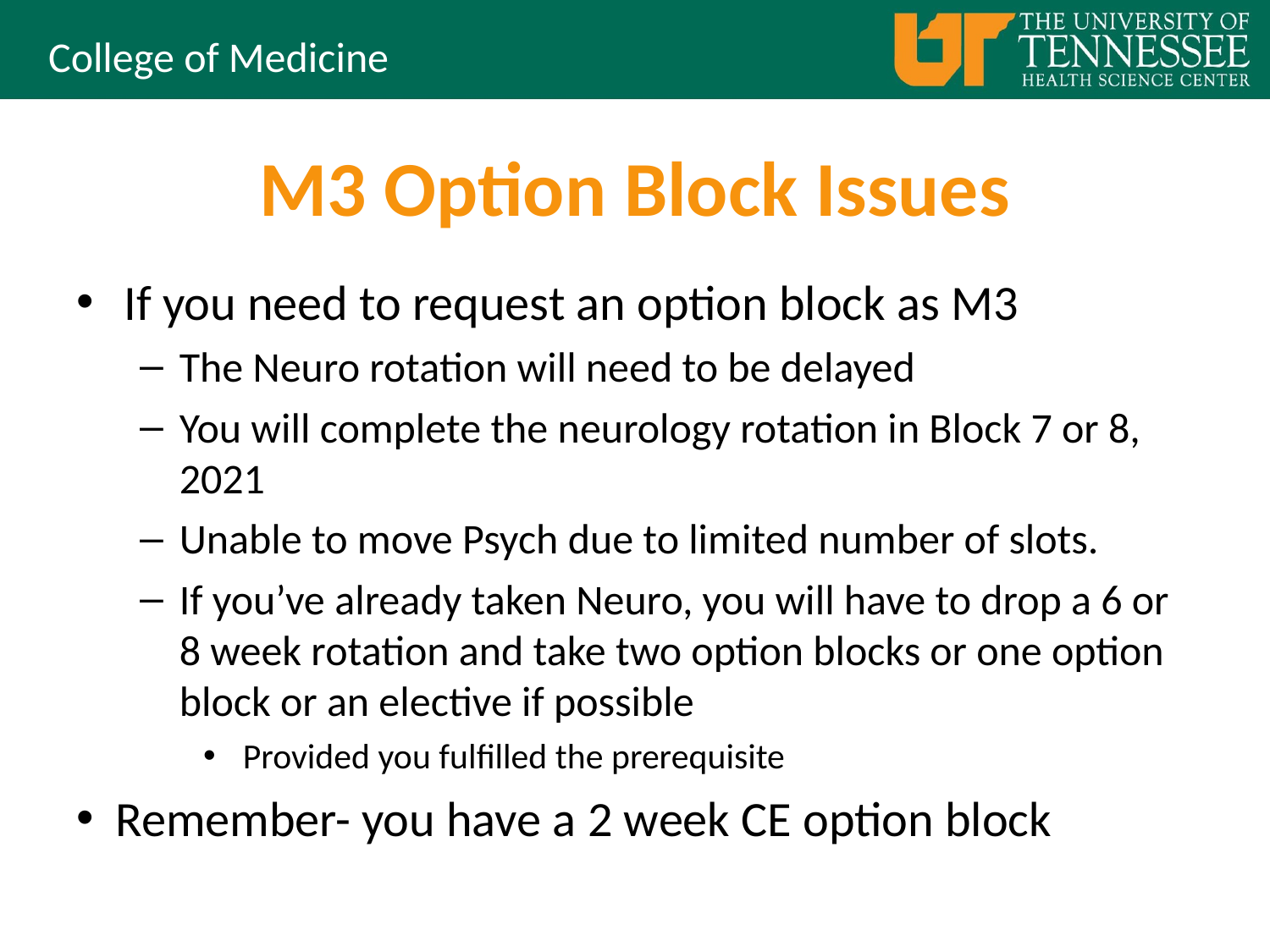

# M3 Option Block Issues
If you need to request an option block as M3
The Neuro rotation will need to be delayed
You will complete the neurology rotation in Block 7 or 8, 2021
Unable to move Psych due to limited number of slots.
If you’ve already taken Neuro, you will have to drop a 6 or 8 week rotation and take two option blocks or one option block or an elective if possible
Provided you fulfilled the prerequisite
Remember- you have a 2 week CE option block